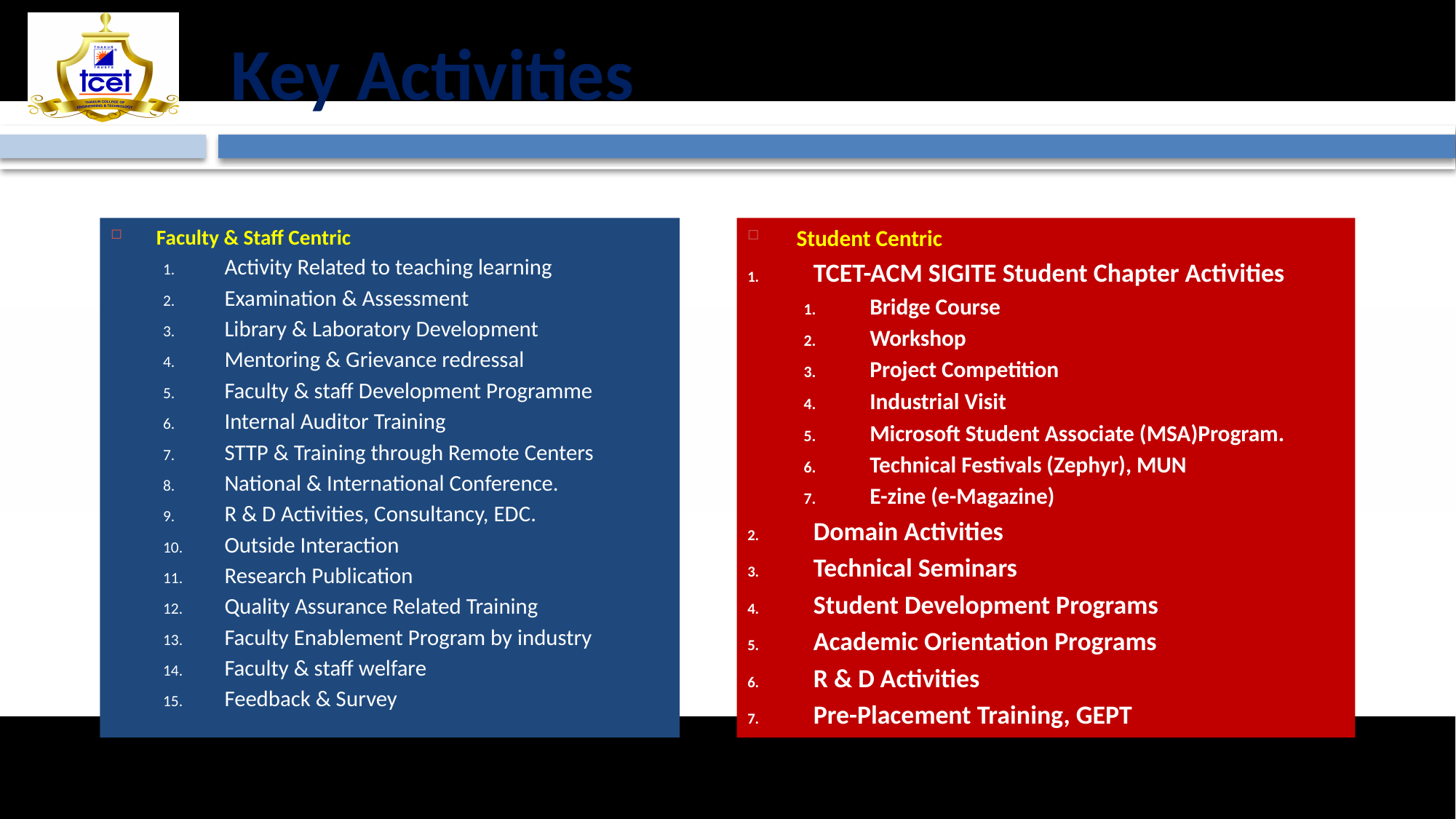

# Key Activities
Faculty & Staff Centric
Activity Related to teaching learning
Examination & Assessment
Library & Laboratory Development
Mentoring & Grievance redressal
Faculty & staff Development Programme
Internal Auditor Training
STTP & Training through Remote Centers
National & International Conference.
R & D Activities, Consultancy, EDC.
Outside Interaction
Research Publication
Quality Assurance Related Training
Faculty Enablement Program by industry
Faculty & staff welfare
Feedback & Survey

Student Centric
TCET-ACM SIGITE Student Chapter Activities
Bridge Course
Workshop
Project Competition
Industrial Visit
Microsoft Student Associate (MSA)Program.
Technical Festivals (Zephyr), MUN
E-zine (e-Magazine)
Domain Activities
Technical Seminars
Student Development Programs
Academic Orientation Programs
R & D Activities
Pre-Placement Training, GEPT